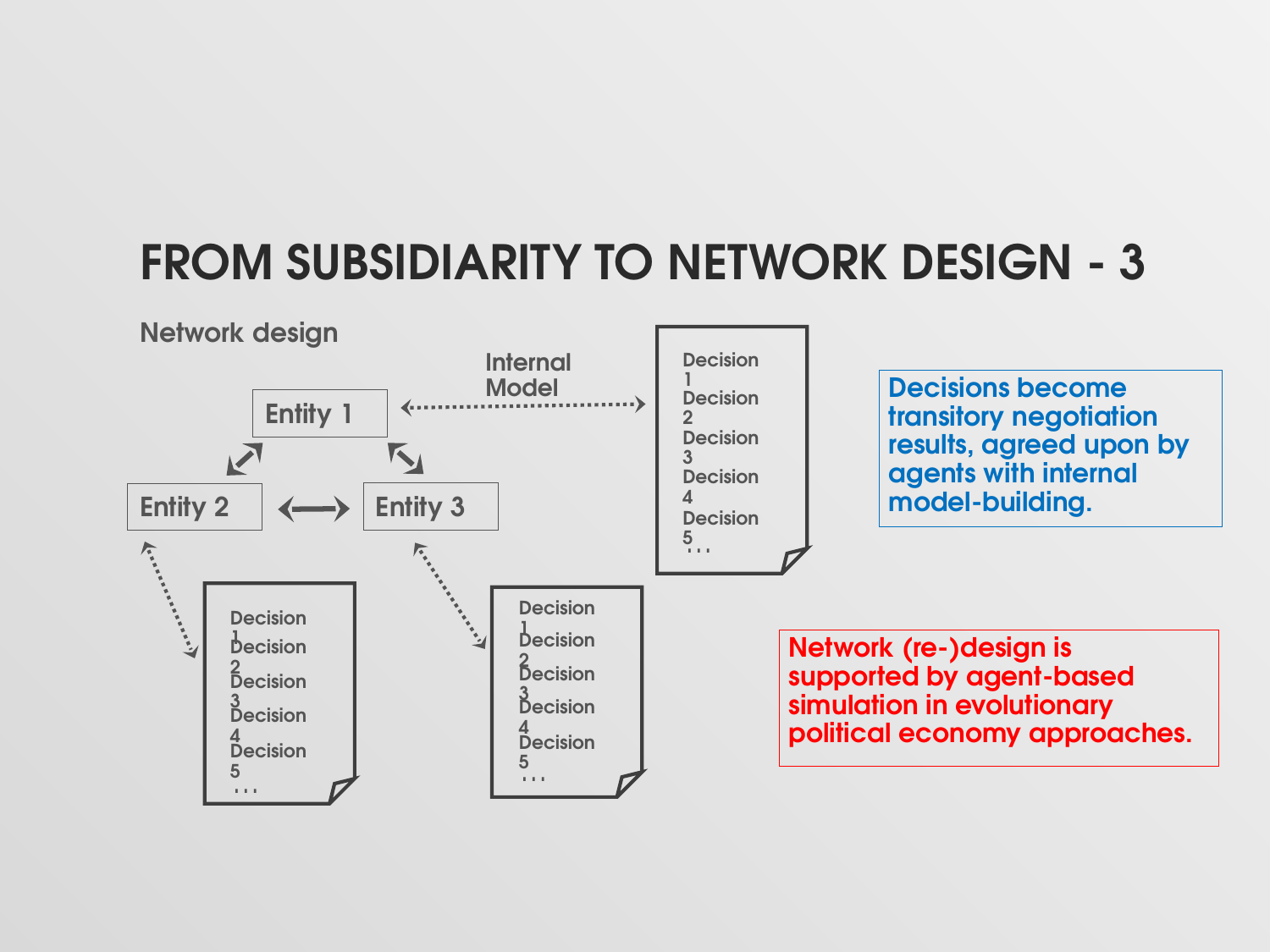

# From subsidiarity to network design - 3
Network design

Decision 1
Decision 2
Decision 3
Decision 4
Decision 5
Internal Model
Decisions become transitory negotiation results, agreed upon by agents with internal model-building.
Entity 1
Entity 3
Entity 2
…

Decision 1
Decision 1
Decision 2
Network (re-)design is supported by agent-based simulation in evolutionary political economy approaches.
Decision 2
Decision 3
Decision 3
Decision 4
Decision 4
Decision 5
Decision 5
…
…